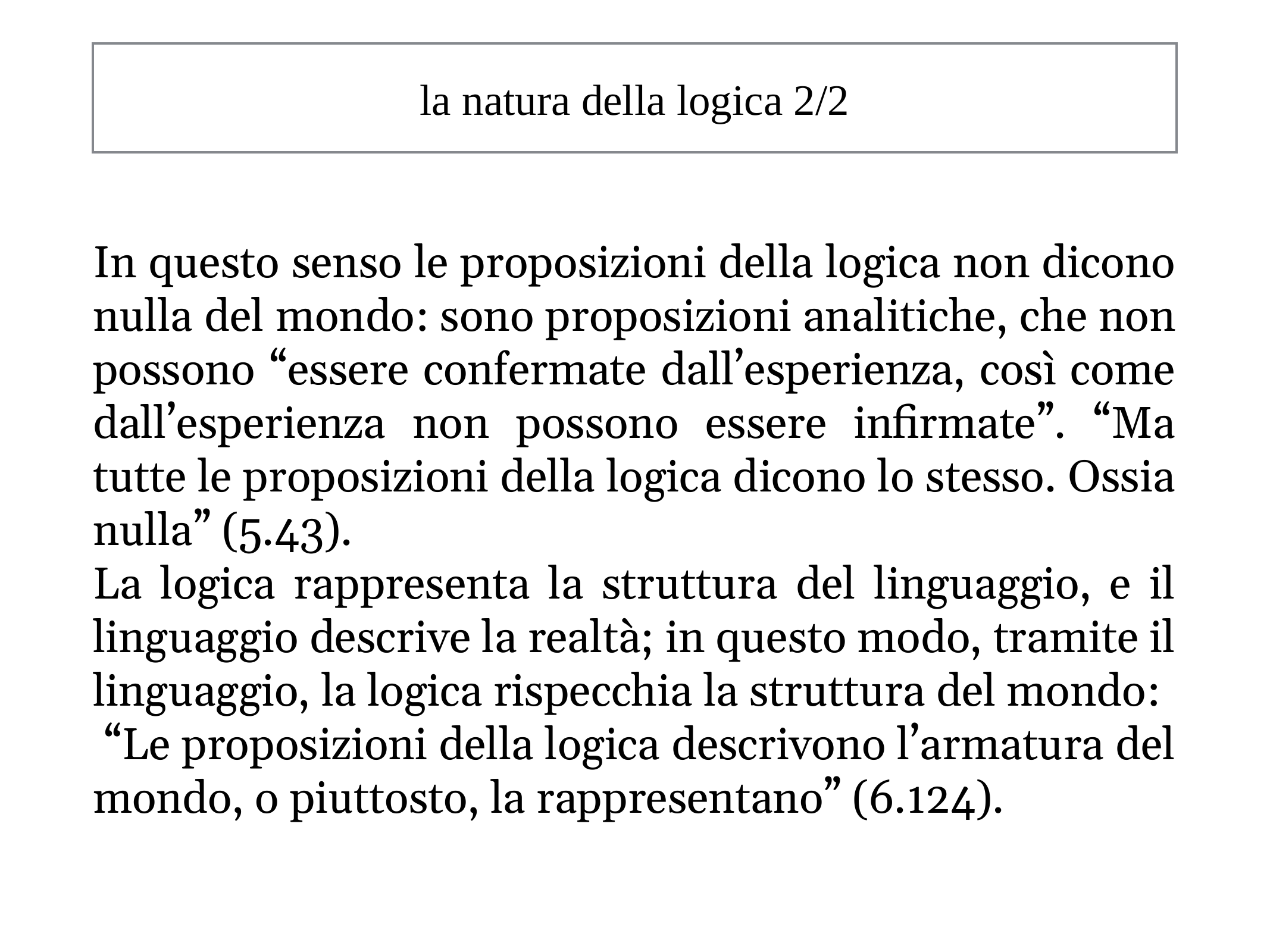

# la natura della logica 2/2
In questo senso le proposizioni della logica non dicono nulla del mondo: sono proposizioni analitiche, che non possono “essere confermate dall’esperienza, così come dall’esperienza non possono essere infirmate”. “Ma tutte le proposizioni della logica dicono lo stesso. Ossia nulla” (5.43).
La logica rappresenta la struttura del linguaggio, e il linguaggio descrive la realtà; in questo modo, tramite il linguaggio, la logica rispecchia la struttura del mondo:
 “Le proposizioni della logica descrivono l’armatura del mondo, o piuttosto, la rappresentano” (6.124).